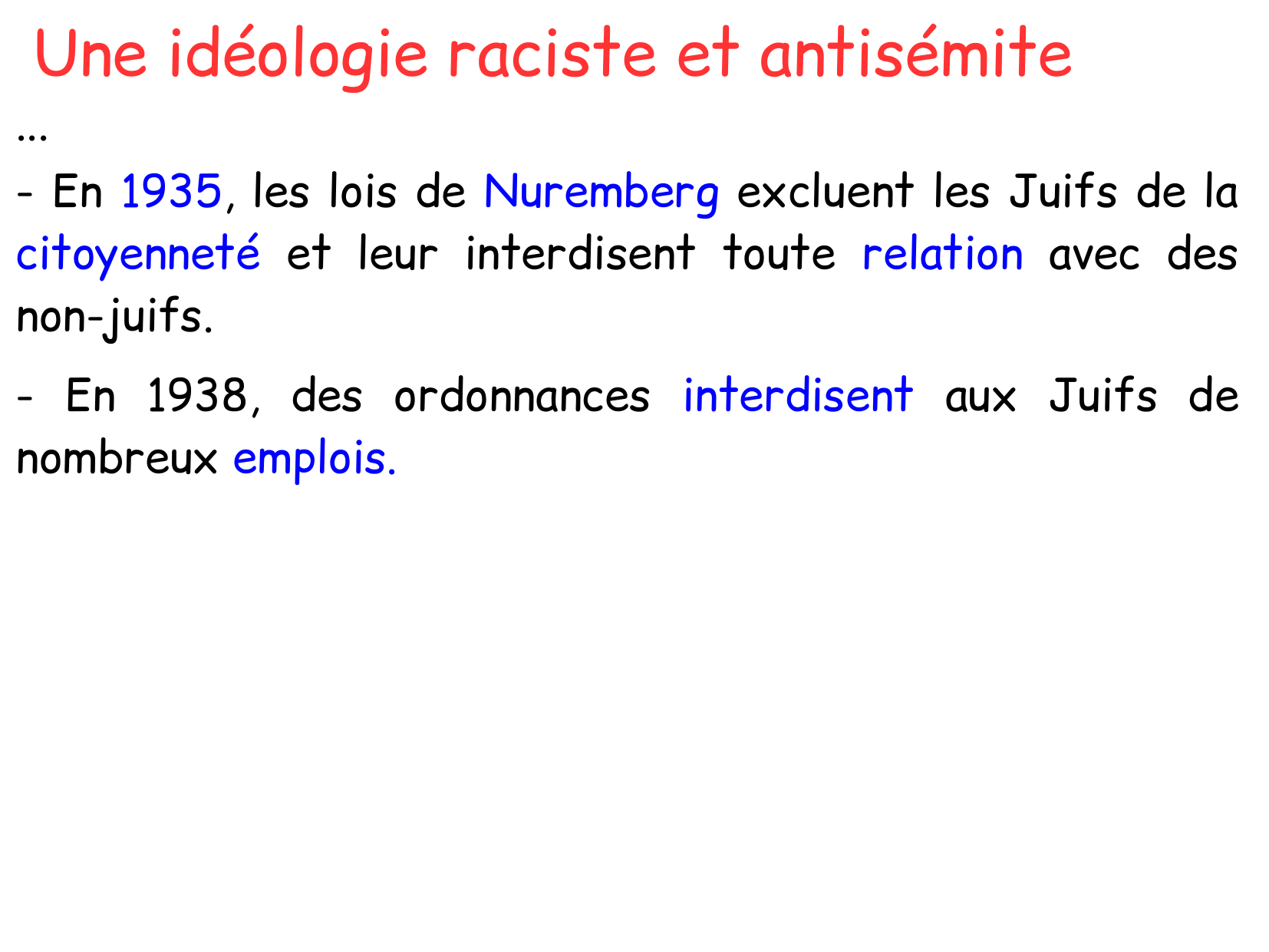

Une idéologie raciste et antisémite
...
- En 1935, les lois de Nuremberg excluent les Juifs de la citoyenneté et leur interdisent toute relation avec des non-juifs.
- En 1938, des ordonnances interdisent aux Juifs de nombreux emplois.